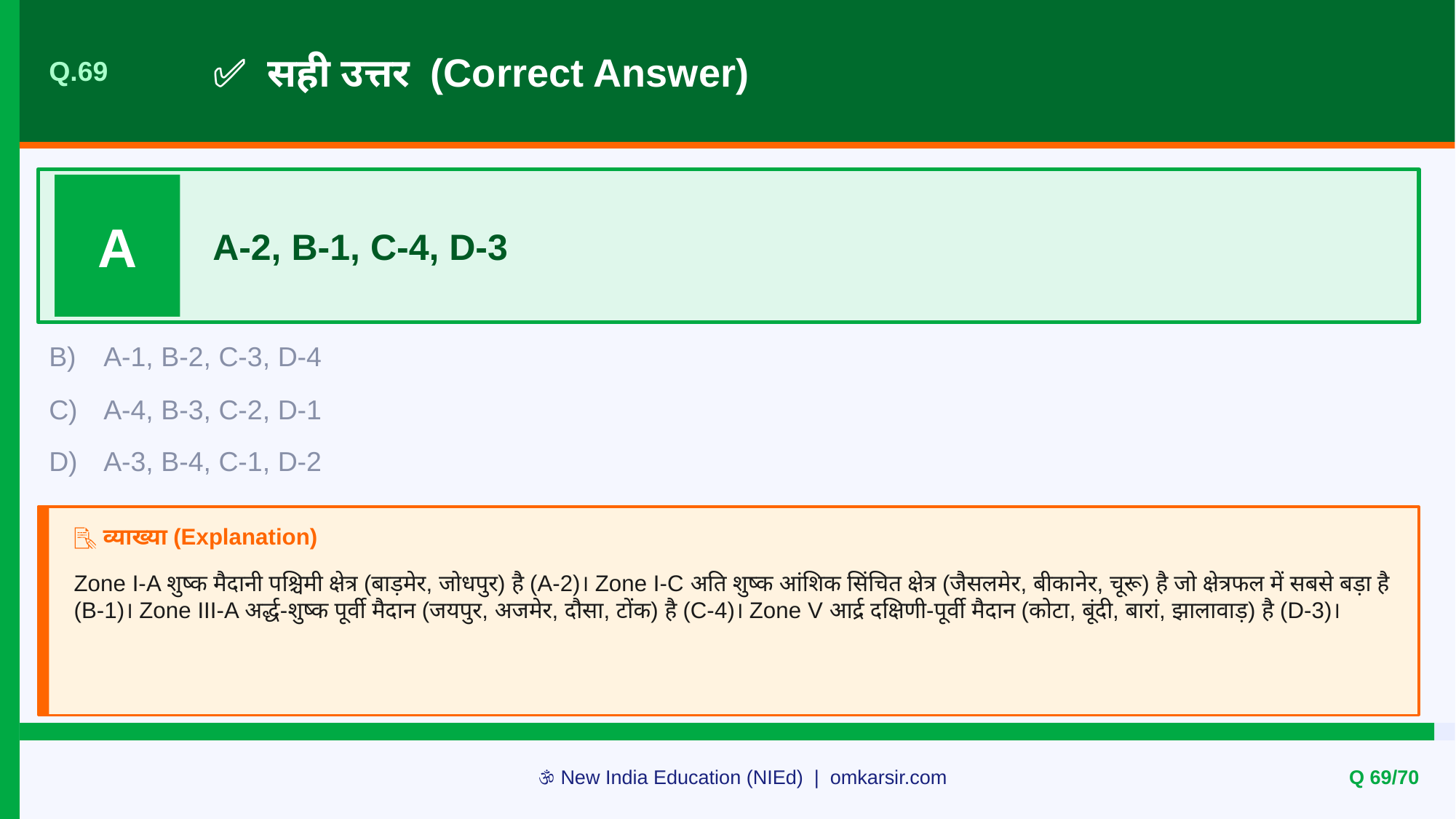

✅  सही उत्तर  (Correct Answer)
Q.69

A
A-2, B-1, C-4, D-3
B)
A-1, B-2, C-3, D-4
C)
A-4, B-3, C-2, D-1
D)
A-3, B-4, C-1, D-2

📝 व्याख्या (Explanation)
Zone I-A शुष्क मैदानी पश्चिमी क्षेत्र (बाड़मेर, जोधपुर) है (A-2)। Zone I-C अति शुष्क आंशिक सिंचित क्षेत्र (जैसलमेर, बीकानेर, चूरू) है जो क्षेत्रफल में सबसे बड़ा है (B-1)। Zone III-A अर्द्ध-शुष्क पूर्वी मैदान (जयपुर, अजमेर, दौसा, टोंक) है (C-4)। Zone V आर्द्र दक्षिणी-पूर्वी मैदान (कोटा, बूंदी, बारां, झालावाड़) है (D-3)।

🕉️ New India Education (NIEd)  |  omkarsir.com
Q 69/70